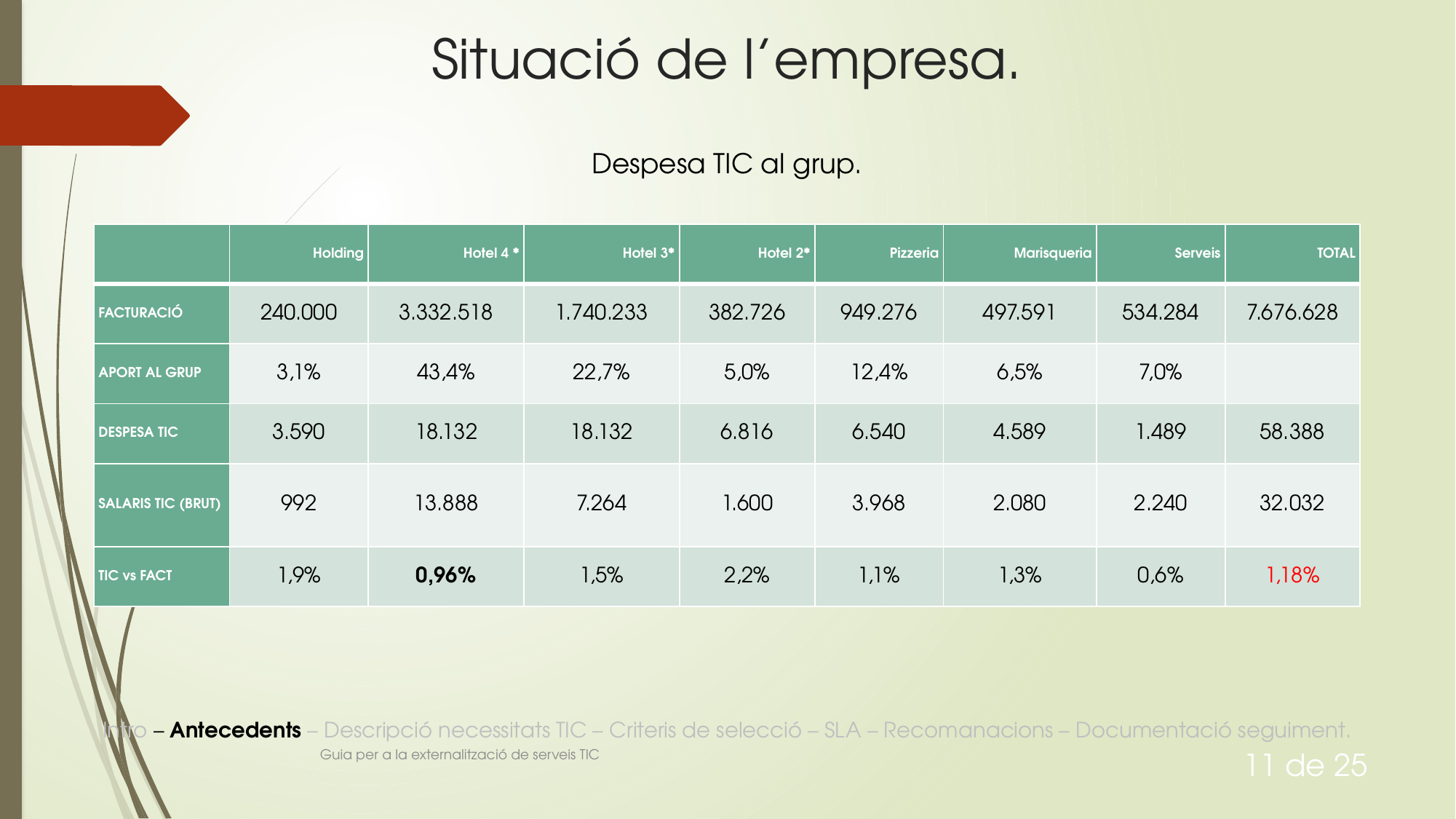

# Situació de l’empresa.
Despesa TIC al grup.
|  | Holding | Hotel 4 \* | Hotel 3\* | Hotel 2\* | Pizzeria | Marisqueria | Serveis | TOTAL |
| --- | --- | --- | --- | --- | --- | --- | --- | --- |
| FACTURACIÓ | 240.000 | 3.332.518 | 1.740.233 | 382.726 | 949.276 | 497.591 | 534.284 | 7.676.628 |
| APORT AL GRUP | 3,1% | 43,4% | 22,7% | 5,0% | 12,4% | 6,5% | 7,0% |  |
| DESPESA TIC | 3.590 | 18.132 | 18.132 | 6.816 | 6.540 | 4.589 | 1.489 | 58.388 |
| SALARIS TIC (BRUT) | 992 | 13.888 | 7.264 | 1.600 | 3.968 | 2.080 | 2.240 | 32.032 |
| TIC vs FACT | 1,9% | 0,96% | 1,5% | 2,2% | 1,1% | 1,3% | 0,6% | 1,18% |
Intro – Antecedents – Descripció necessitats TIC – Criteris de selecció – SLA – Recomanacions – Documentació seguiment.
Guia per a la externalització de serveis TIC
11 de 25